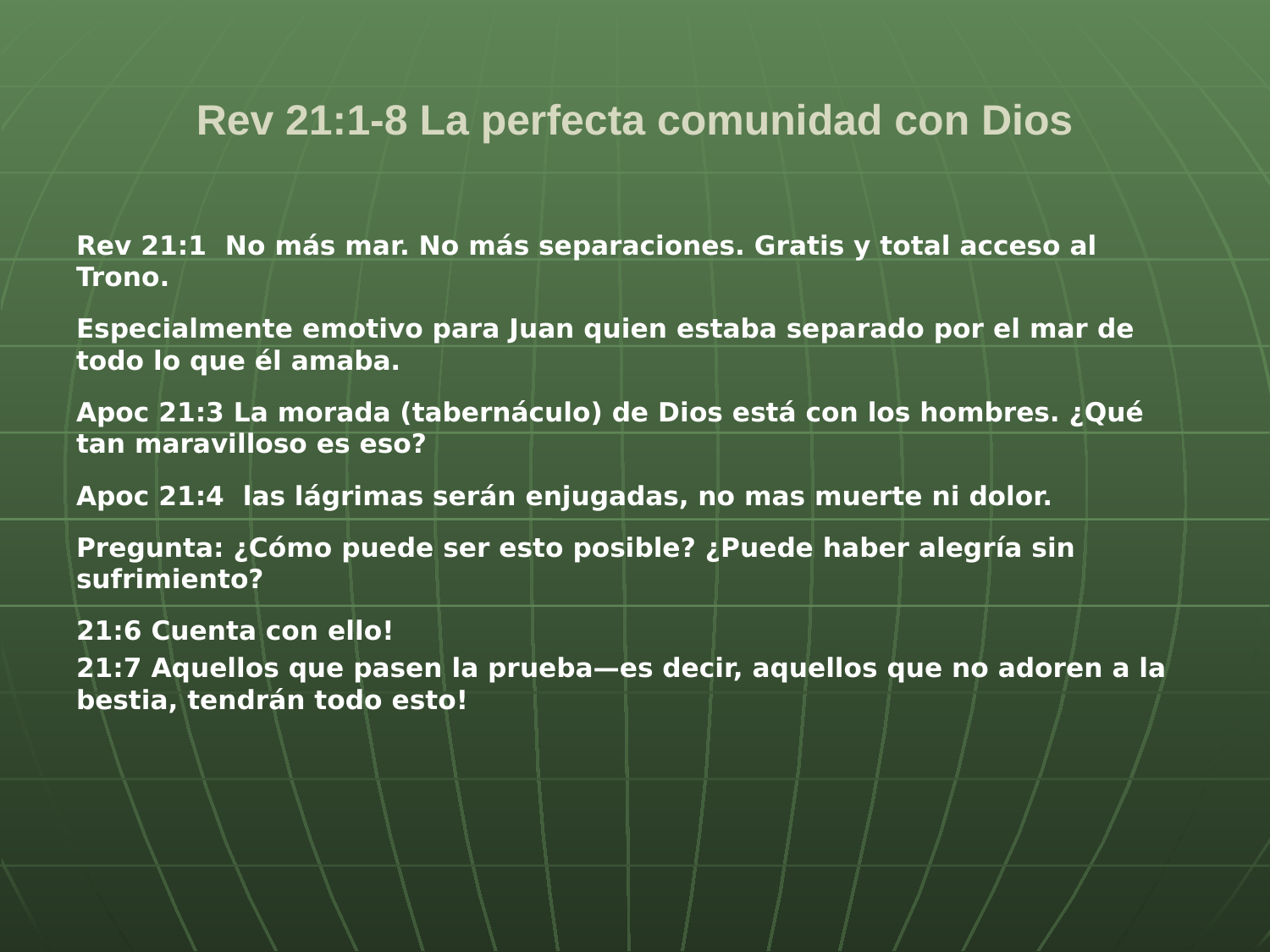

# Rev 21:1-8 La perfecta comunidad con Dios
Rev 21:1  No más mar. No más separaciones. Gratis y total acceso al Trono.

Especialmente emotivo para Juan quien estaba separado por el mar de todo lo que él amaba.

Apoc 21:3 La morada (tabernáculo) de Dios está con los hombres. ¿Qué tan maravilloso es eso?

Apoc 21:4  las lágrimas serán enjugadas, no mas muerte ni dolor.

Pregunta: ¿Cómo puede ser esto posible? ¿Puede haber alegría sin sufrimiento?

21:6 Cuenta con ello!
21:7 Aquellos que pasen la prueba—es decir, aquellos que no adoren a la bestia, tendrán todo esto!